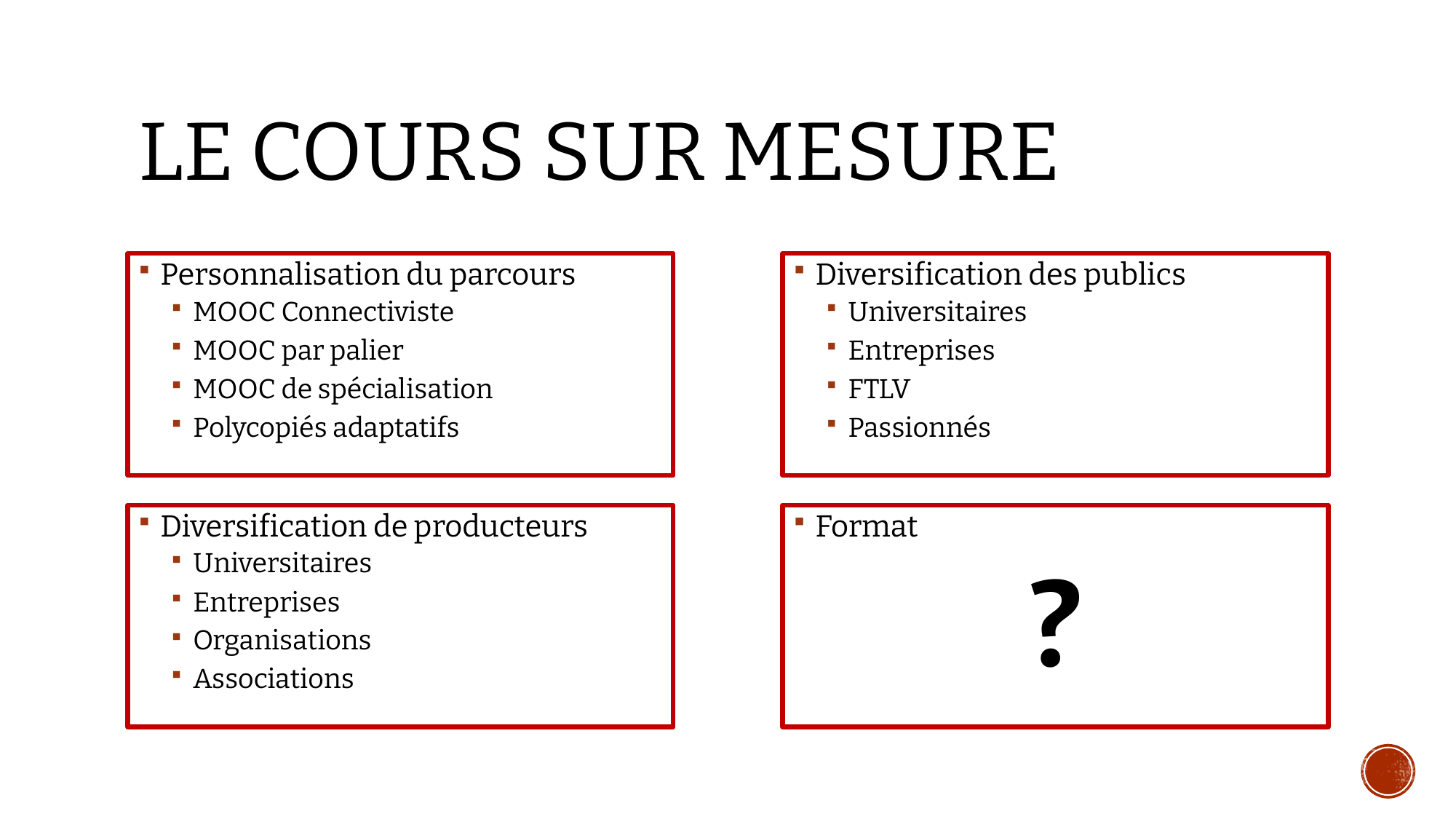

# Le cours sur mesure
Personnalisation du parcours
MOOC Connectiviste
MOOC par palier
MOOC de spécialisation
Polycopiés adaptatifs
Diversification des publics
Universitaires
Entreprises
FTLV
Passionnés
Diversification de producteurs
Universitaires
Entreprises
Organisations
Associations
Format
?